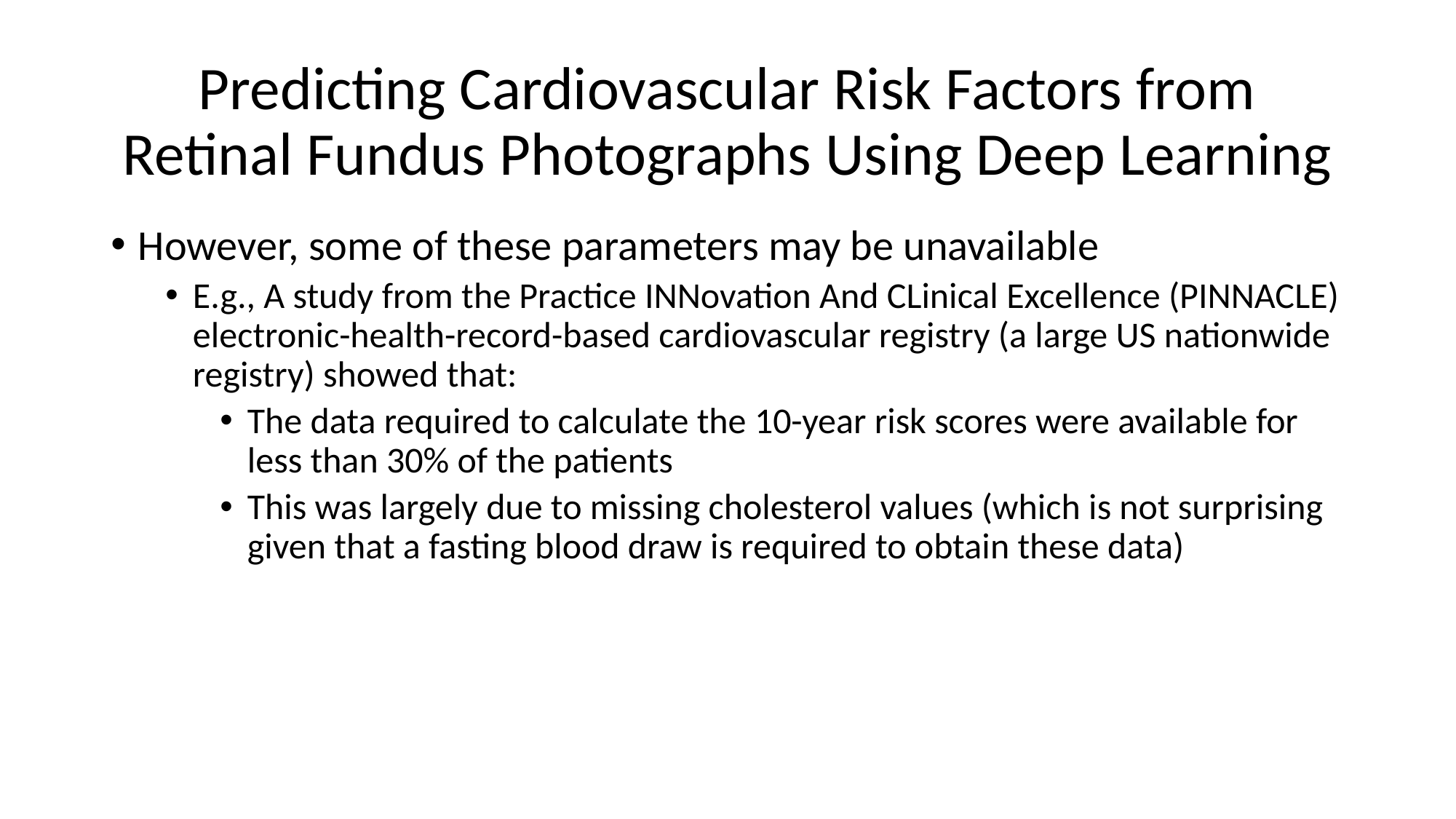

# Predicting Cardiovascular Risk Factors from Retinal Fundus Photographs Using Deep Learning
However, some of these parameters may be unavailable
E.g., A study from the Practice INNovation And CLinical Excellence (PINNACLE) electronic-health-record-based cardiovascular registry (a large US nationwide registry) showed that:
The data required to calculate the 10-year risk scores were available for less than 30% of the patients
This was largely due to missing cholesterol values (which is not surprising given that a fasting blood draw is required to obtain these data)